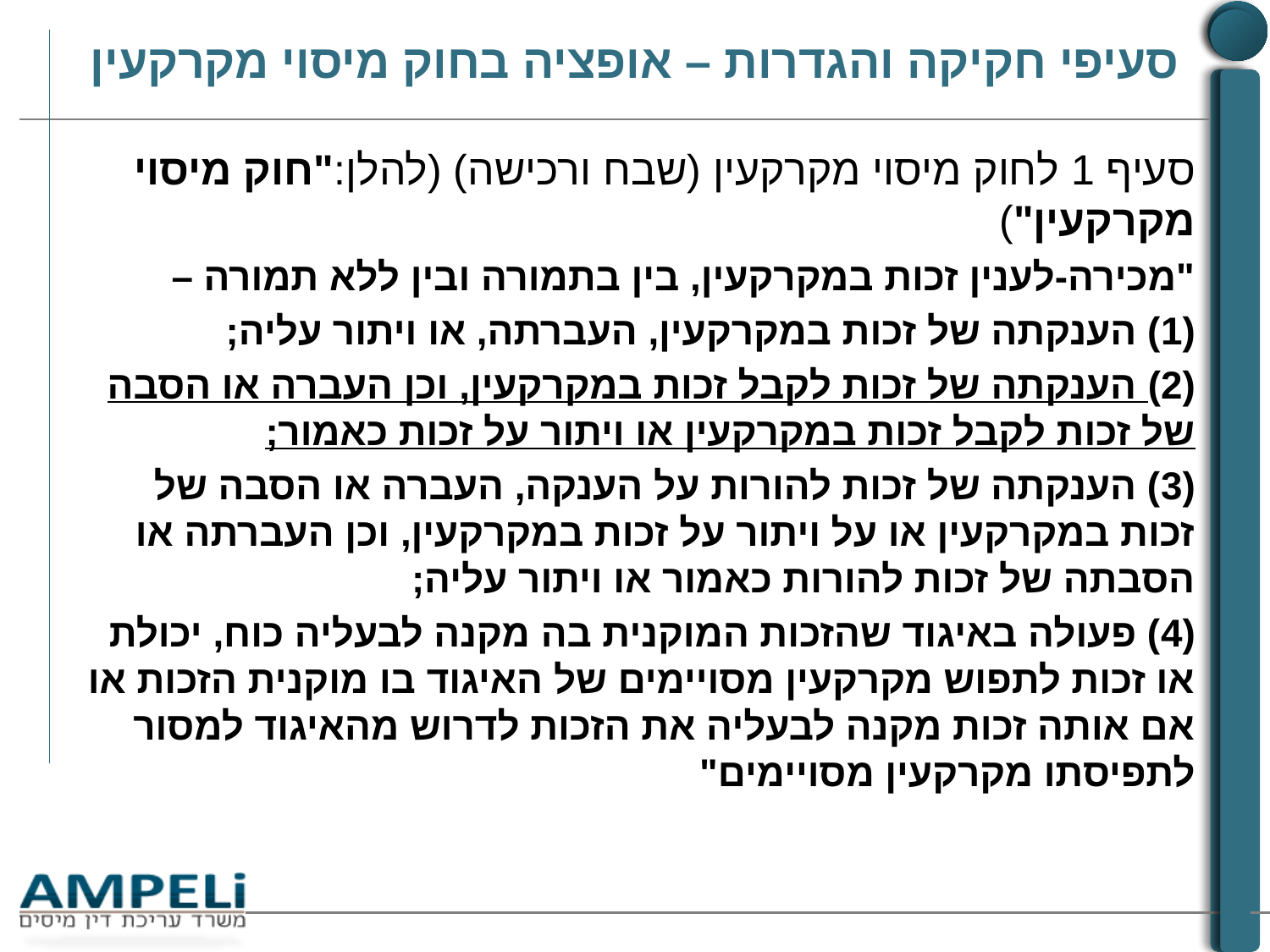

# סעיפי חקיקה והגדרות – אופציה בחוק מיסוי מקרקעין
סעיף 1 לחוק מיסוי מקרקעין (שבח ורכישה) (להלן:"חוק מיסוי מקרקעין")
"מכירה-לענין זכות במקרקעין, בין בתמורה ובין ללא תמורה –
(1) הענקתה של זכות במקרקעין, העברתה, או ויתור עליה;
(2) הענקתה של זכות לקבל זכות במקרקעין, וכן העברה או הסבה של זכות לקבל זכות במקרקעין או ויתור על זכות כאמור;
(3) הענקתה של זכות להורות על הענקה, העברה או הסבה של זכות במקרקעין או על ויתור על זכות במקרקעין, וכן העברתה או הסבתה של זכות להורות כאמור או ויתור עליה;
(4) פעולה באיגוד שהזכות המוקנית בה מקנה לבעליה כוח, יכולת או זכות לתפוש מקרקעין מסויימים של האיגוד בו מוקנית הזכות או אם אותה זכות מקנה לבעליה את הזכות לדרוש מהאיגוד למסור לתפיסתו מקרקעין מסויימים"